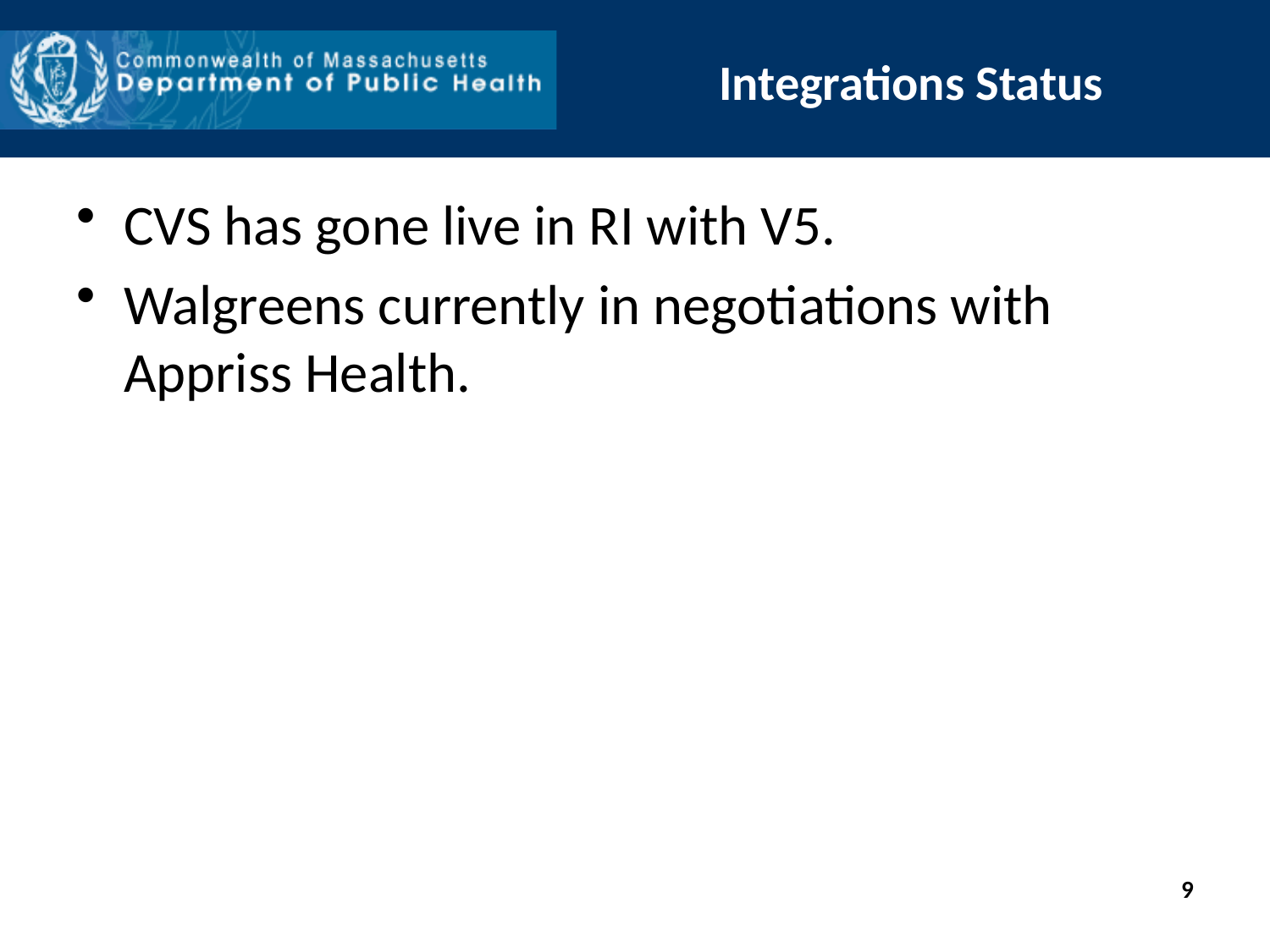

# Integrations Status
CVS has gone live in RI with V5.
Walgreens currently in negotiations with Appriss Health.
9